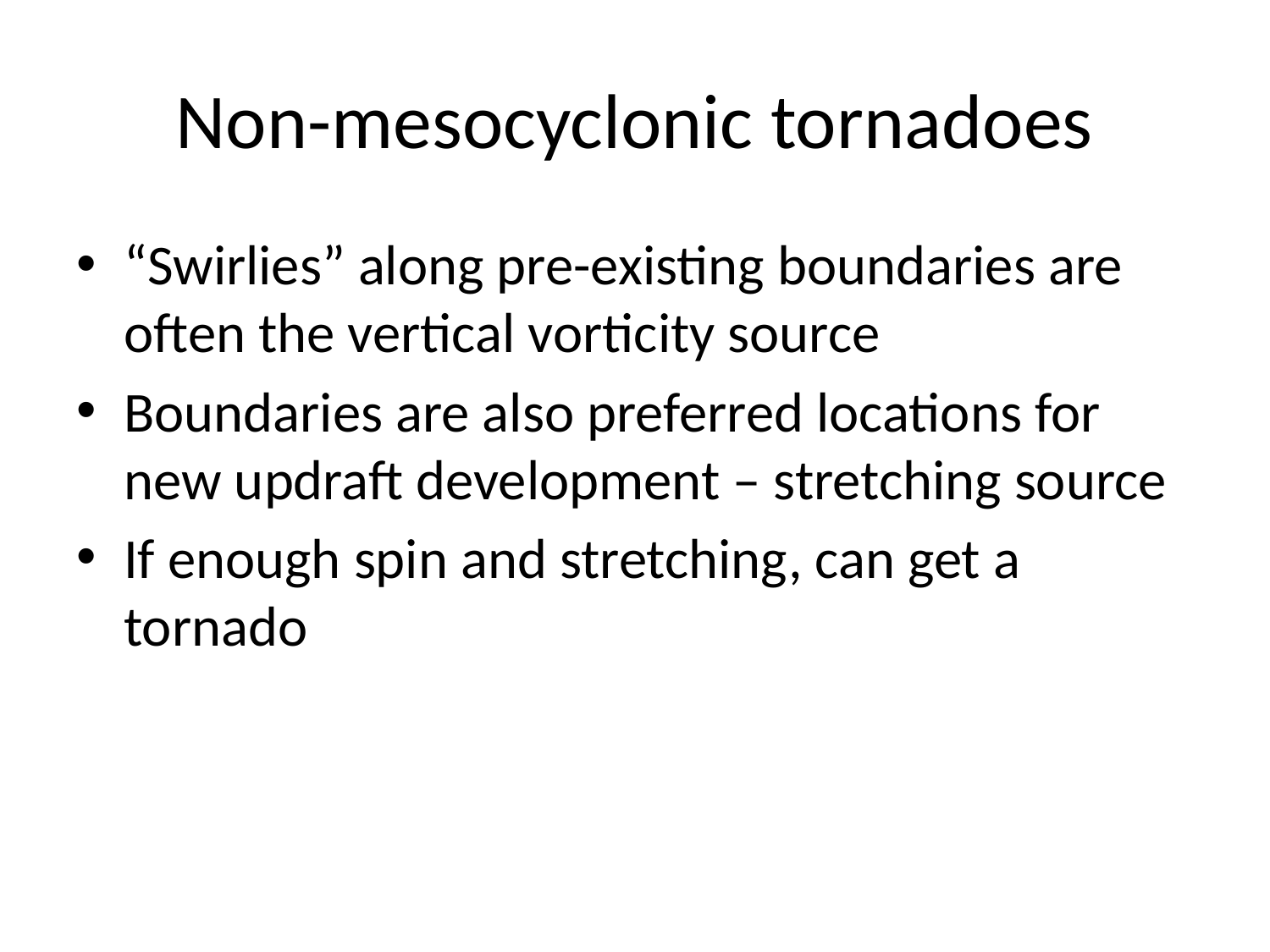

# Non-mesocyclonic tornadoes
“Swirlies” along pre-existing boundaries are often the vertical vorticity source
Boundaries are also preferred locations for new updraft development – stretching source
If enough spin and stretching, can get a tornado